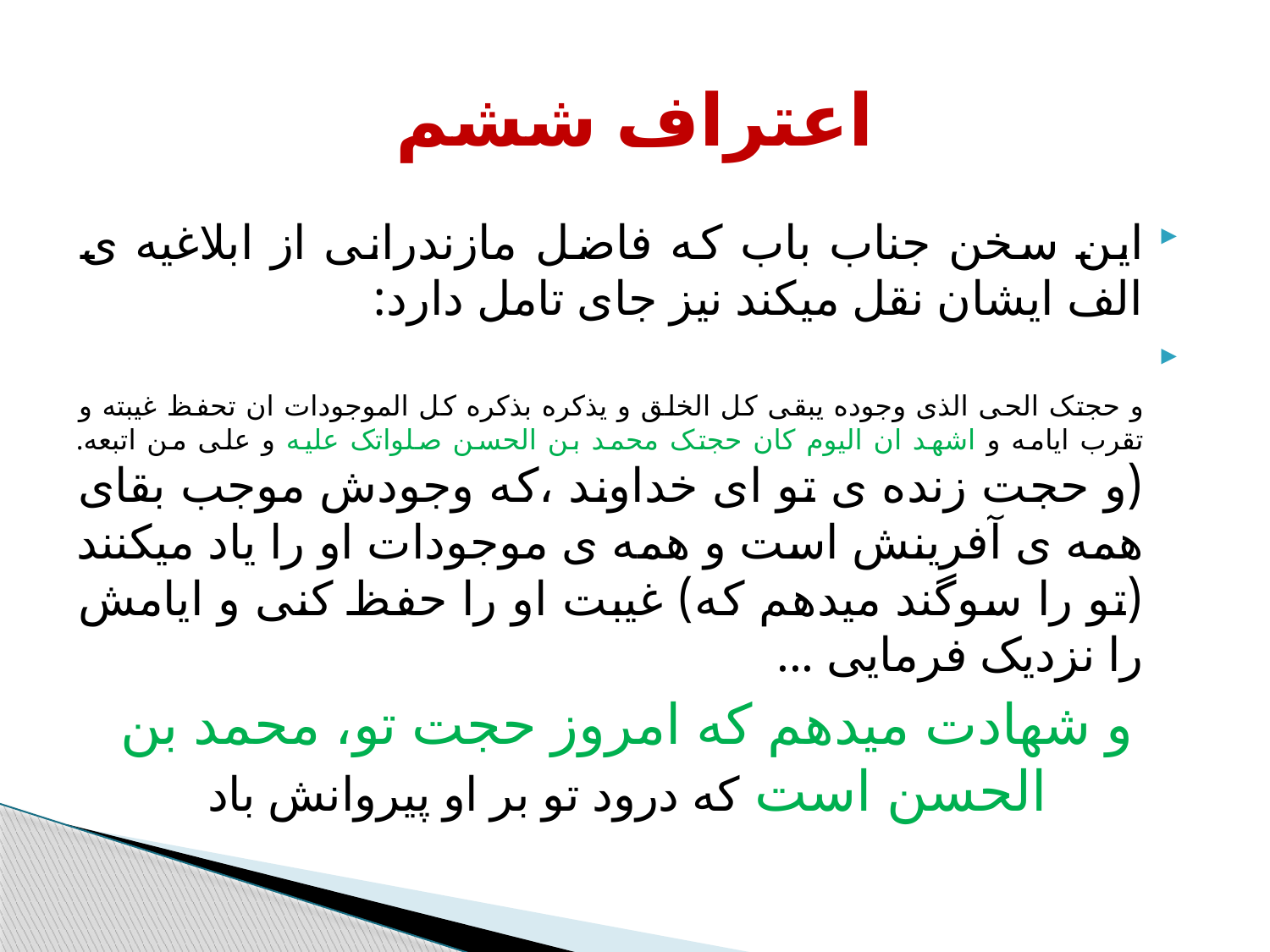

# اعتراف ششم
این سخن جناب باب که فاضل مازندرانی از ابلاغیه ی الف ایشان نقل میکند نیز جای تامل دارد:
و حجتک الحی الذی وجوده یبقی کل الخلق و یذکره بذکره کل الموجودات ان تحفظ غیبته و تقرب ایامه و اشهد ان الیوم کان حجتک محمد بن الحسن صلواتک علیه و علی من اتبعه.
(و حجت زنده ی تو ای خداوند ،که وجودش موجب بقای همه ی آفرینش است و همه ی موجودات او را یاد میکنند (تو را سوگند میدهم که) غیبت او را حفظ کنی و ایامش را نزدیک فرمایی ...
و شهادت میدهم که امروز حجت تو، محمد بن الحسن است که درود تو بر او پیروانش باد